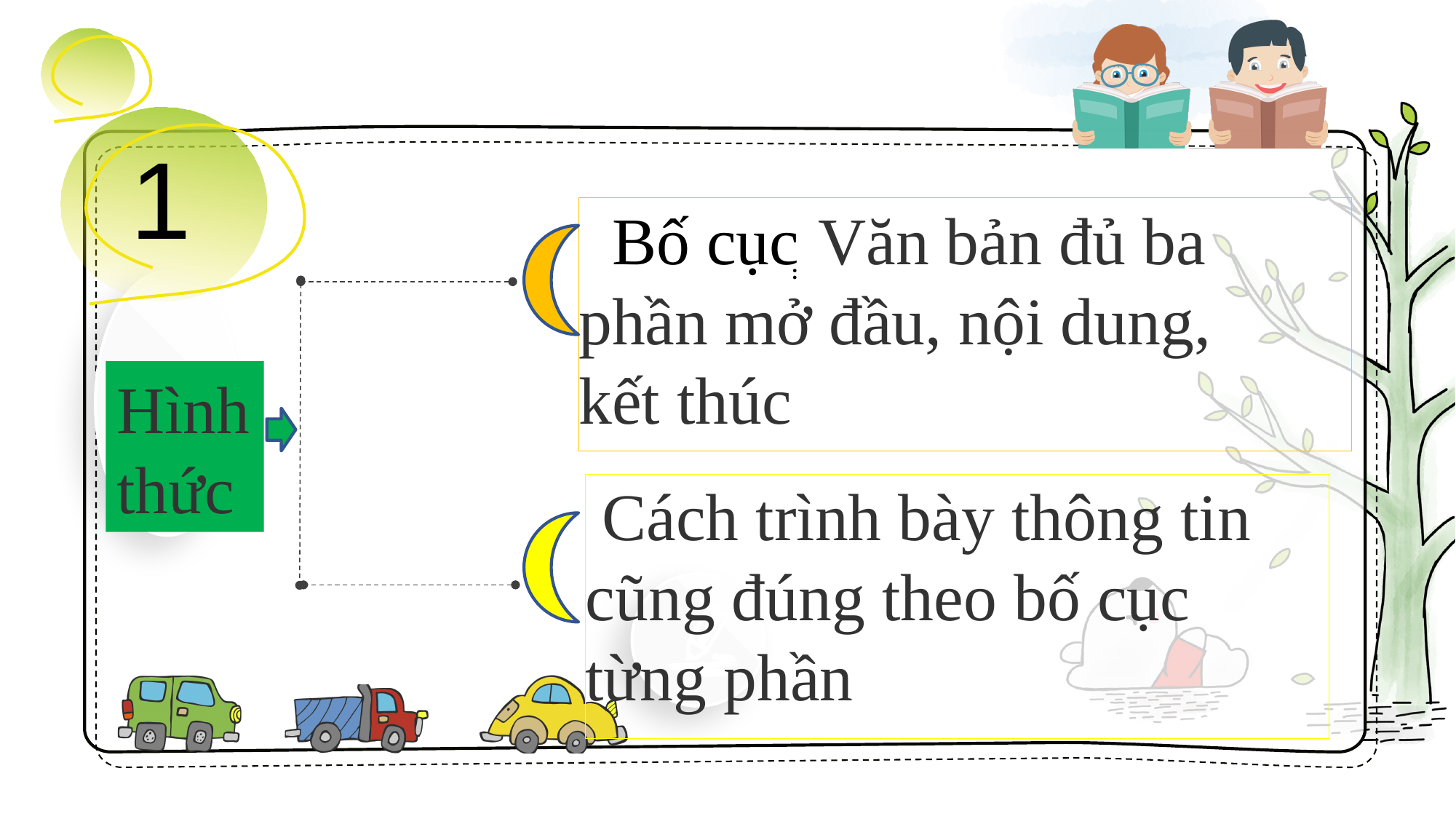

1

  Bố cục Văn bản đủ ba     phần mở đầu, nội dung,
kết thúc

:

Hình thức

 Cách trình bày thông tin cũng đúng theo bố cục
từng phần